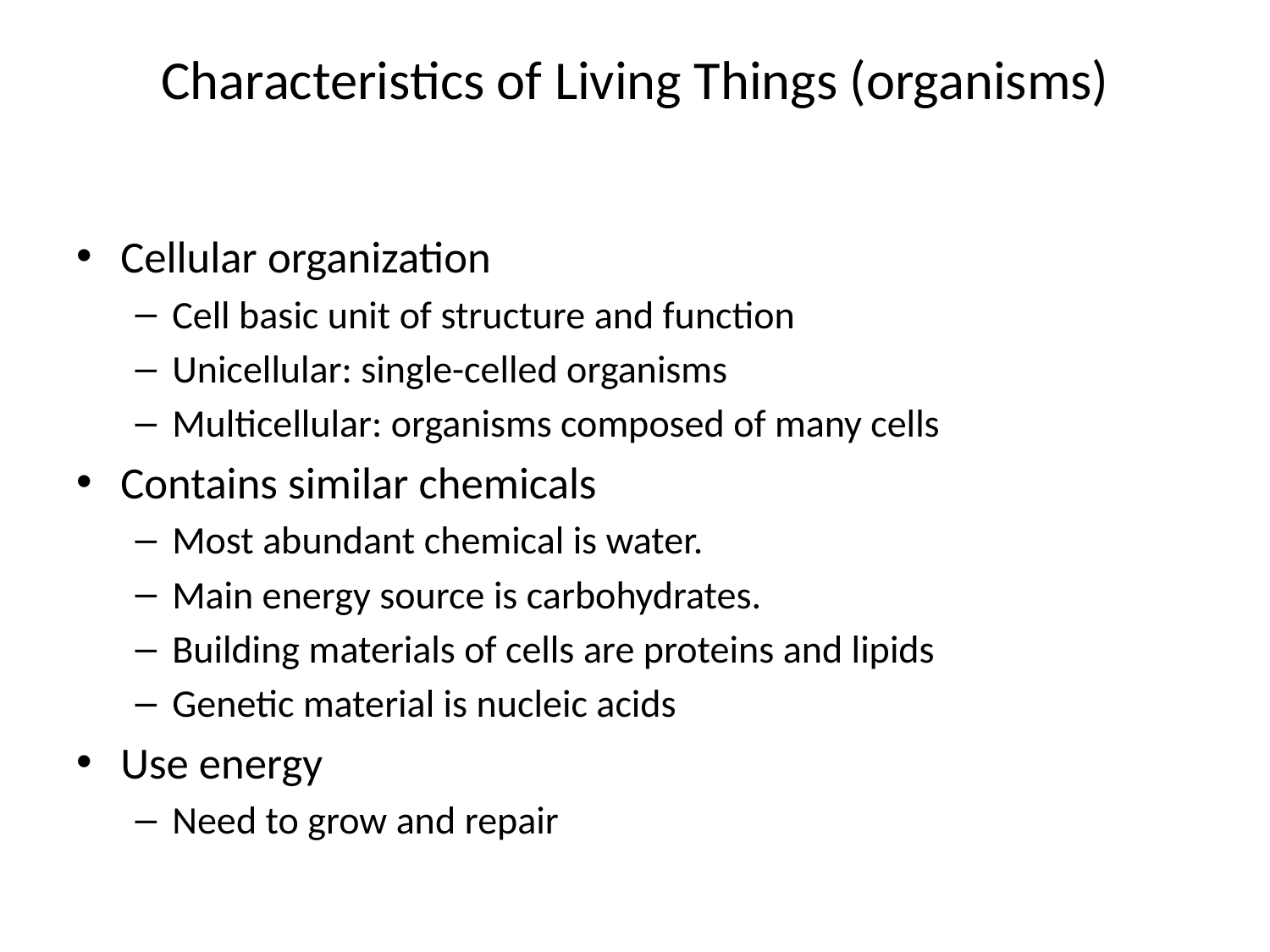

# Characteristics of Living Things (organisms)
Cellular organization
Cell basic unit of structure and function
Unicellular: single-celled organisms
Multicellular: organisms composed of many cells
Contains similar chemicals
Most abundant chemical is water.
Main energy source is carbohydrates.
Building materials of cells are proteins and lipids
Genetic material is nucleic acids
Use energy
Need to grow and repair